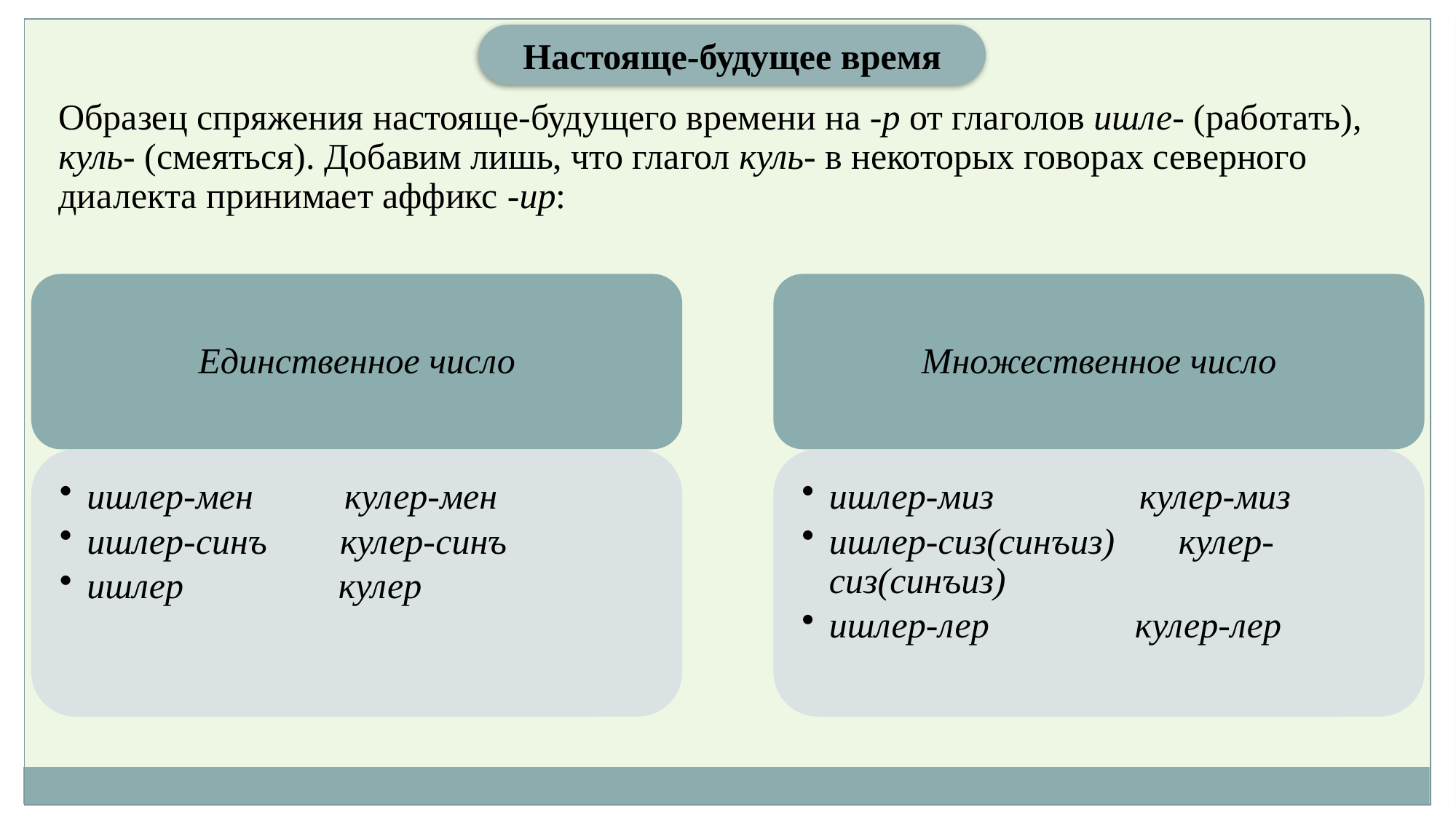

Настояще-будущее время
Образец спряжения настояще-будущего времени на -р от глаголов ишле- (работать), куль- (смеяться). Добавим лишь, что глагол куль- в некоторых говорах северного диалекта принимает аффикс -ир:

Единственное число

Множественное число

ишлер-мен          кулер-мен
ишлер-синъ        кулер-синъ
ишлер                 кулер

ишлер-миз                кулер-миз
ишлер-сиз(синъиз)       кулер-сиз(синъиз)
ишлер-лер                кулер-лер